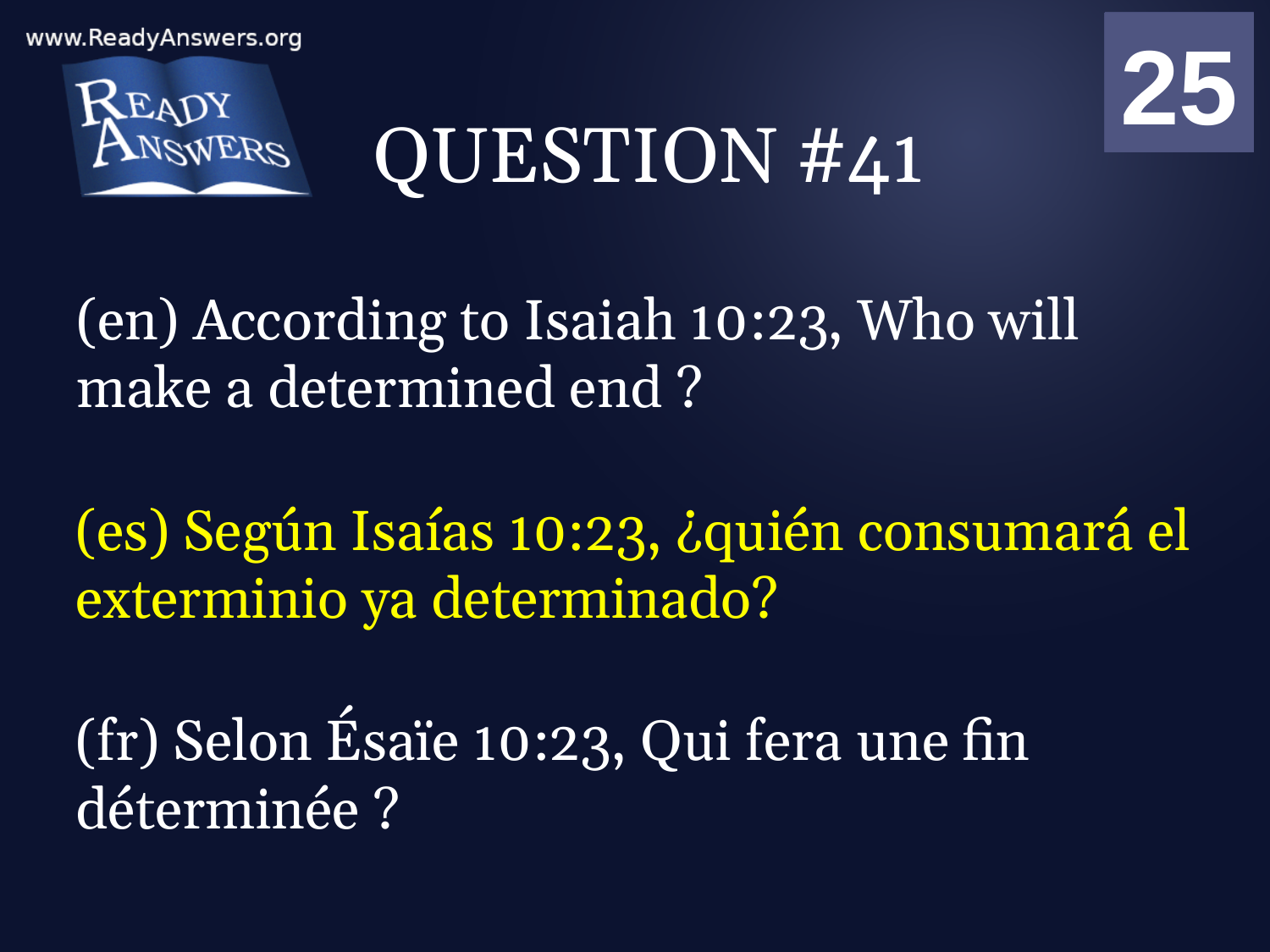

01
02
03
04
05
06
07
08
09
10
11
12
13
14
15
16
17
18
19
20
21
22
23
24
25
00
# QUESTION #41
(en) According to Isaiah 10:23, Who will make a determined end ?
(es) Según Isaías 10:23, ¿quién consumará el exterminio ya determinado?
(fr) Selon Ésaïe 10:23, Qui fera une fin déterminée ?